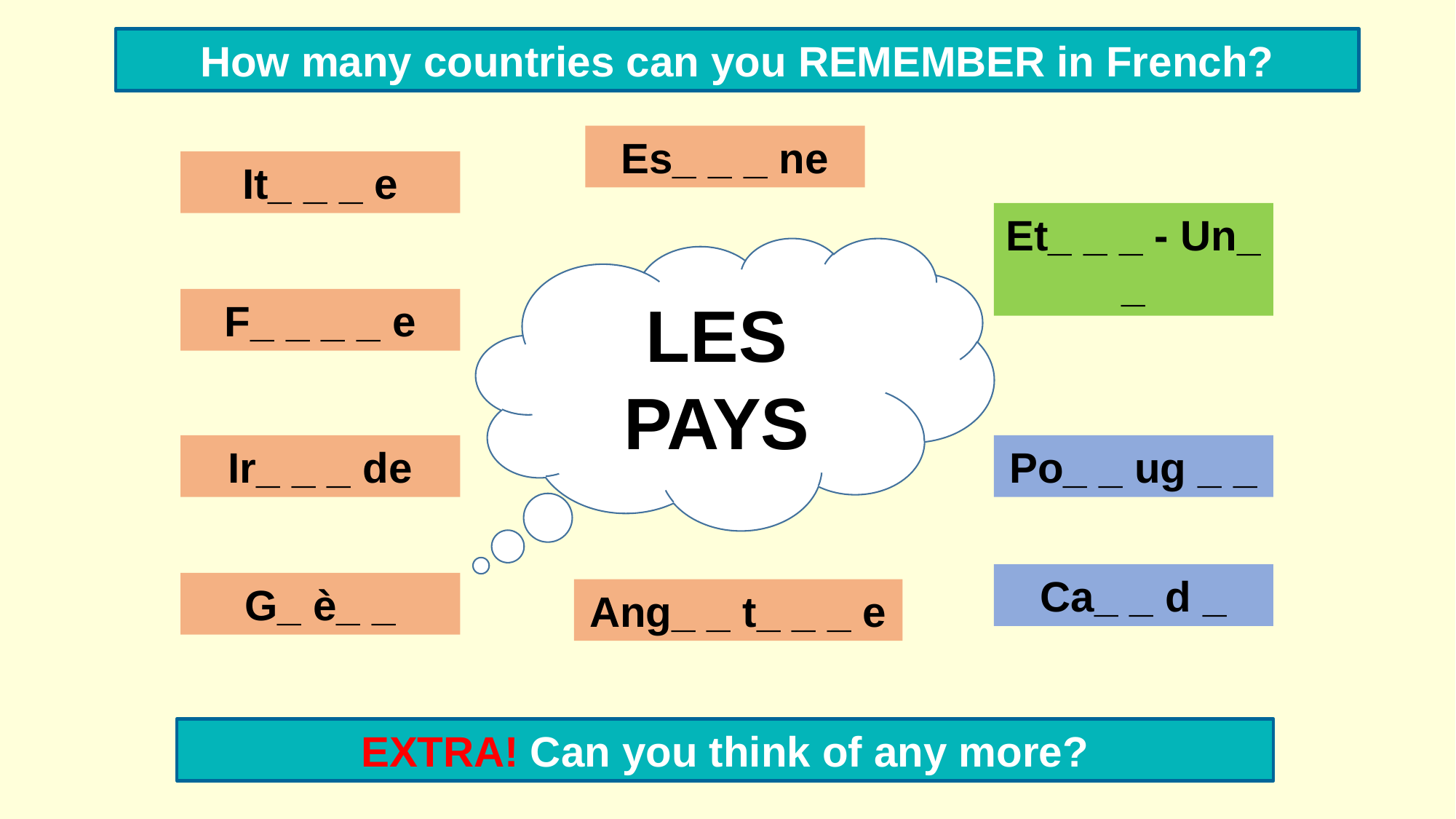

How many countries can you REMEMBER in French?
Es_ _ _ ne
It_ _ _ e
Et_ _ _ - Un_ _
LES PAYS
F_ _ _ _ e
Ir_ _ _ de
Po_ _ ug _ _
Ca_ _ d _
G_ è_ _
Ang_ _ t_ _ _ e
EXTRA! Can you think of any more?